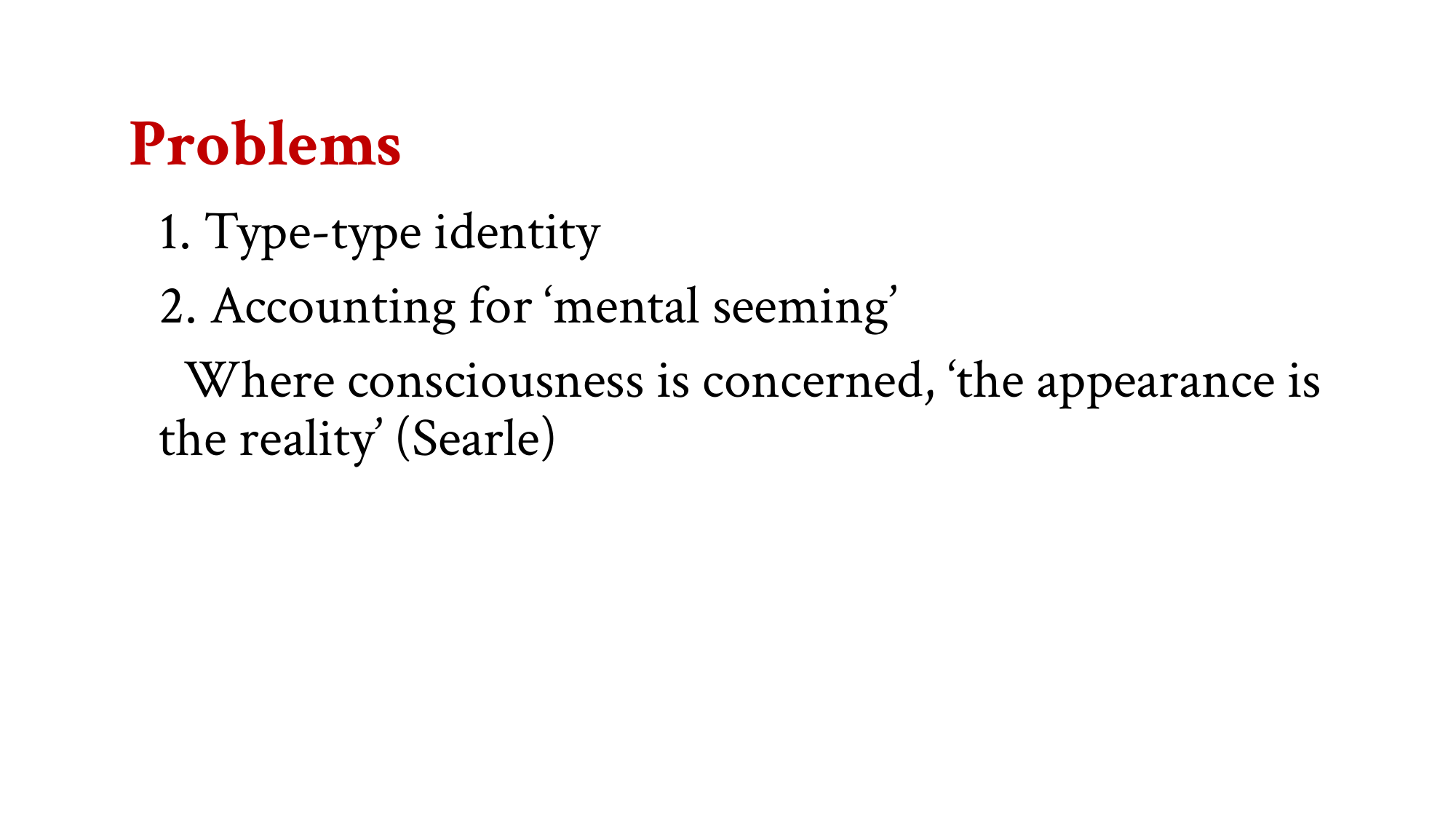

# Problems
1. Type-type identity
2. Accounting for ‘mental seeming’
  Where consciousness is concerned, ‘the appearance is 	the reality’ (Searle)